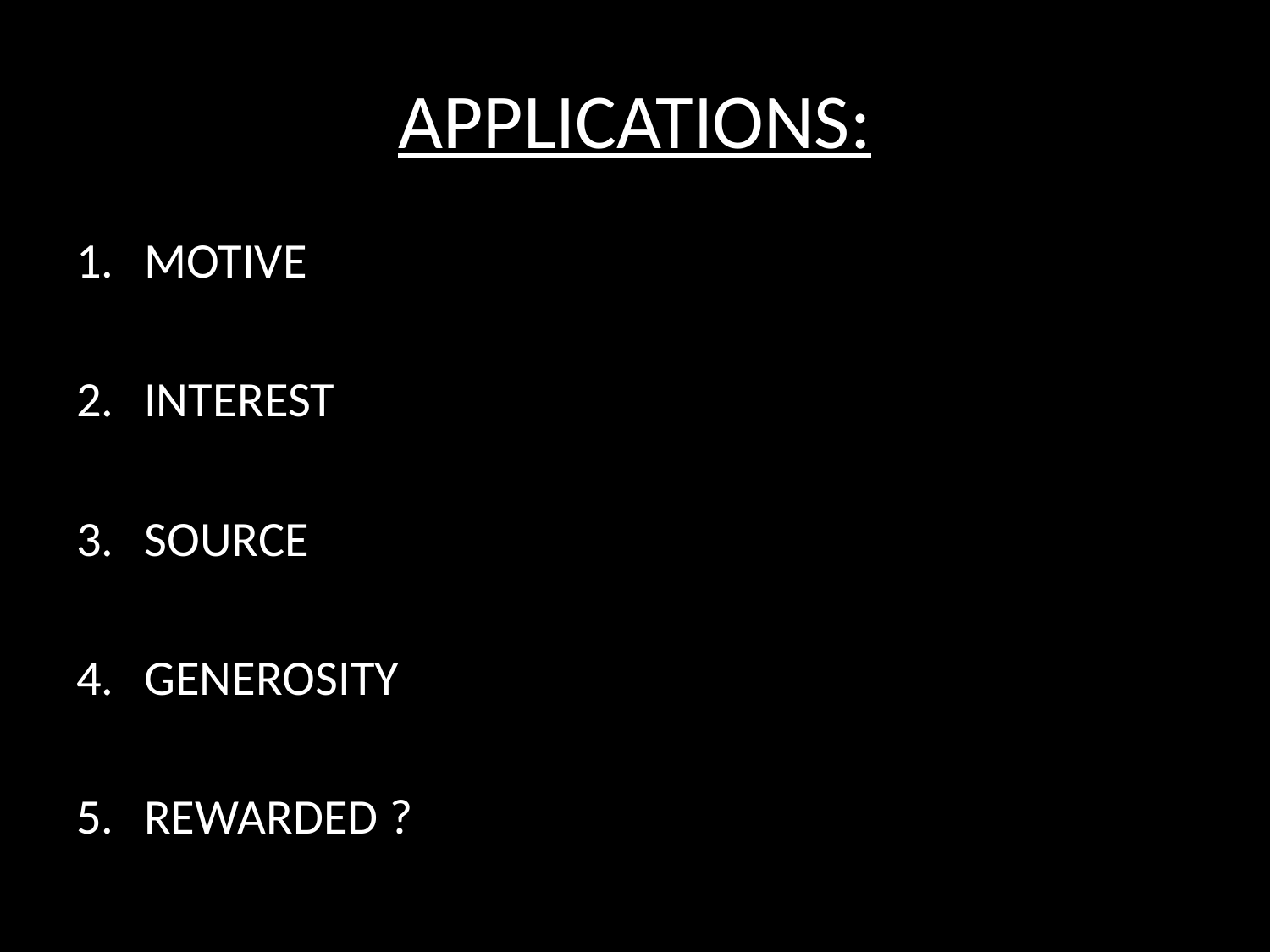

# APPLICATIONS:
MOTIVE

INTEREST

SOURCE

GENEROSITY

REWARDED ?